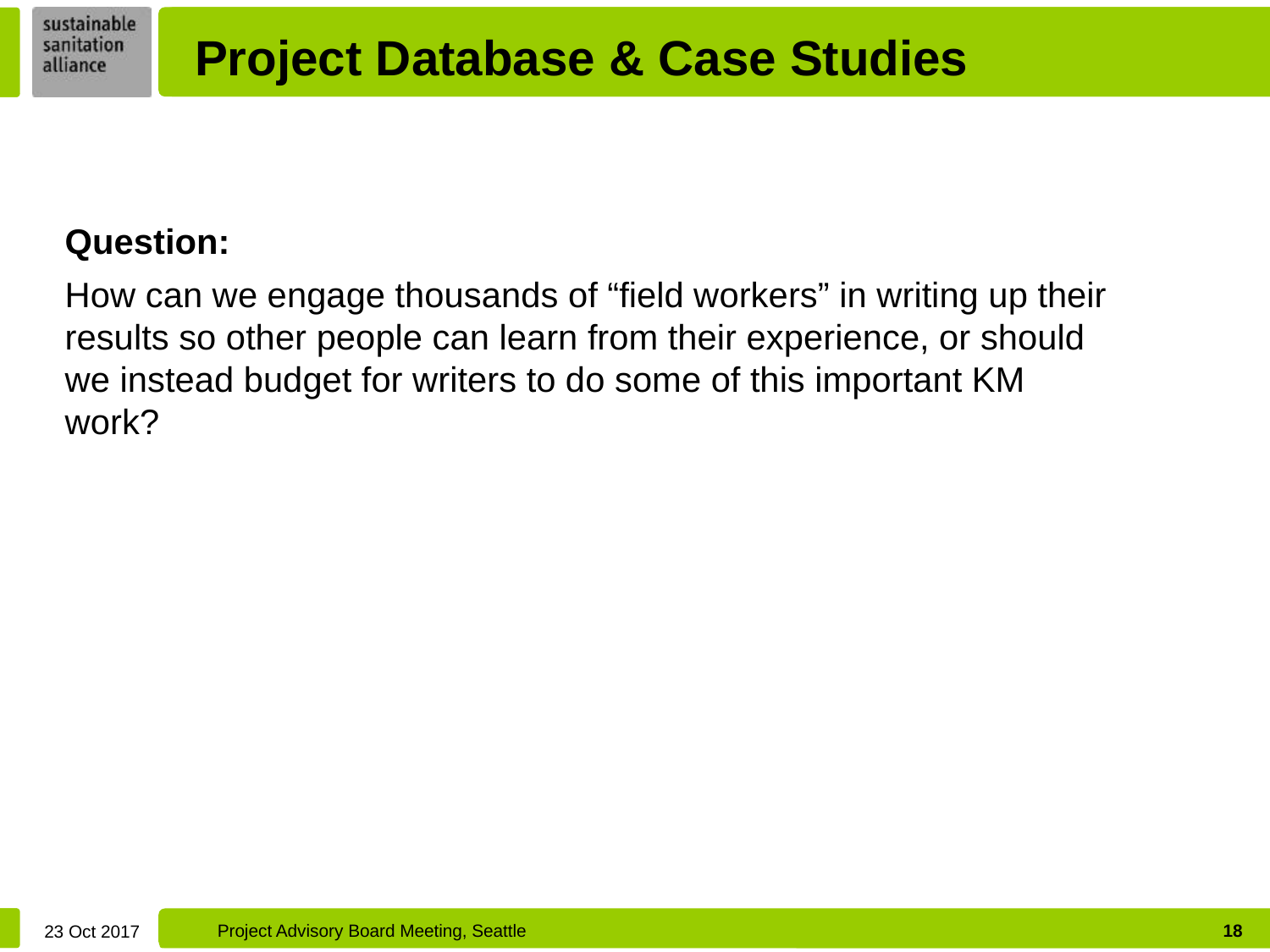

Project Database & Case Studies

Question:
How can we engage thousands of “field workers” in writing up their results so other people can learn from their experience, or should we instead budget for writers to do some of this important KM work?